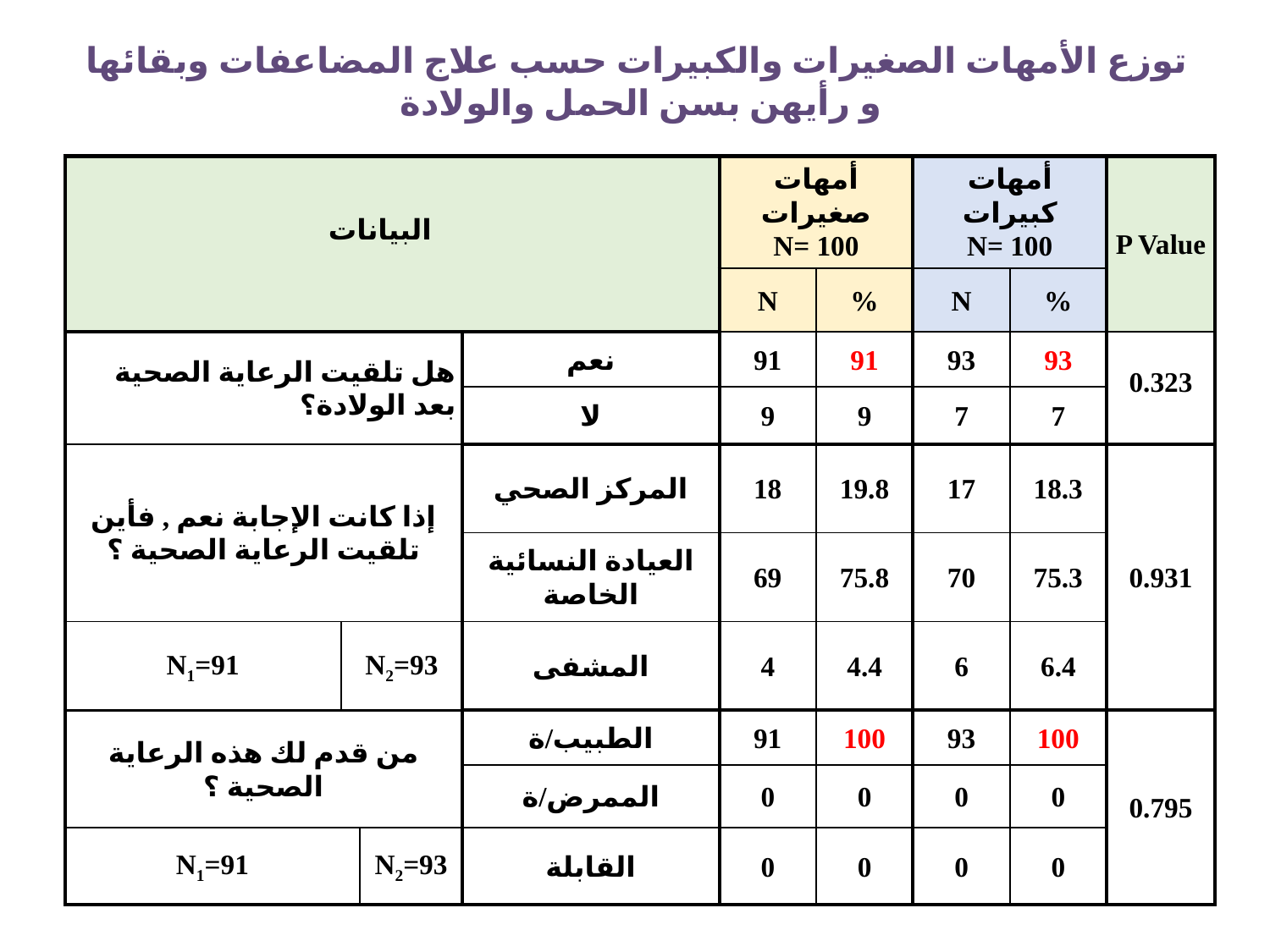

# توزع الأمهات الصغيرات والكبيرات حسب علاج المضاعفات وبقائها و رأيهن بسن الحمل والولادة
| البيانات |  |  |  | أمهات صغيرات N= 100 |  | أمهات كبيرات N= 100 |  | P Value |
| --- | --- | --- | --- | --- | --- | --- | --- | --- |
|  |  |  |  | N | % | N | % |  |
| هل تلقيت الرعاية الصحية بعد الولادة؟ |  |  | نعم | 91 | 91 | 93 | 93 | 0.323 |
|  |  |  | لا | 9 | 9 | 7 | 7 |  |
| إذا كانت الإجابة نعم , فأين تلقيت الرعاية الصحية ؟ |  |  | المركز الصحي | 18 | 19.8 | 17 | 18.3 | 0.931 |
|  |  |  | العيادة النسائية الخاصة | 69 | 75.8 | 70 | 75.3 |  |
| N1=91 | N2=93 |  | المشفى | 4 | 4.4 | 6 | 6.4 |  |
| من قدم لك هذه الرعاية الصحية ؟ |  |  | الطبيب/ة | 91 | 100 | 93 | 100 | 0.795 |
|  |  |  | الممرض/ة | 0 | 0 | 0 | 0 |  |
| N1=91 |  | N2=93 | القابلة | 0 | 0 | 0 | 0 |  |